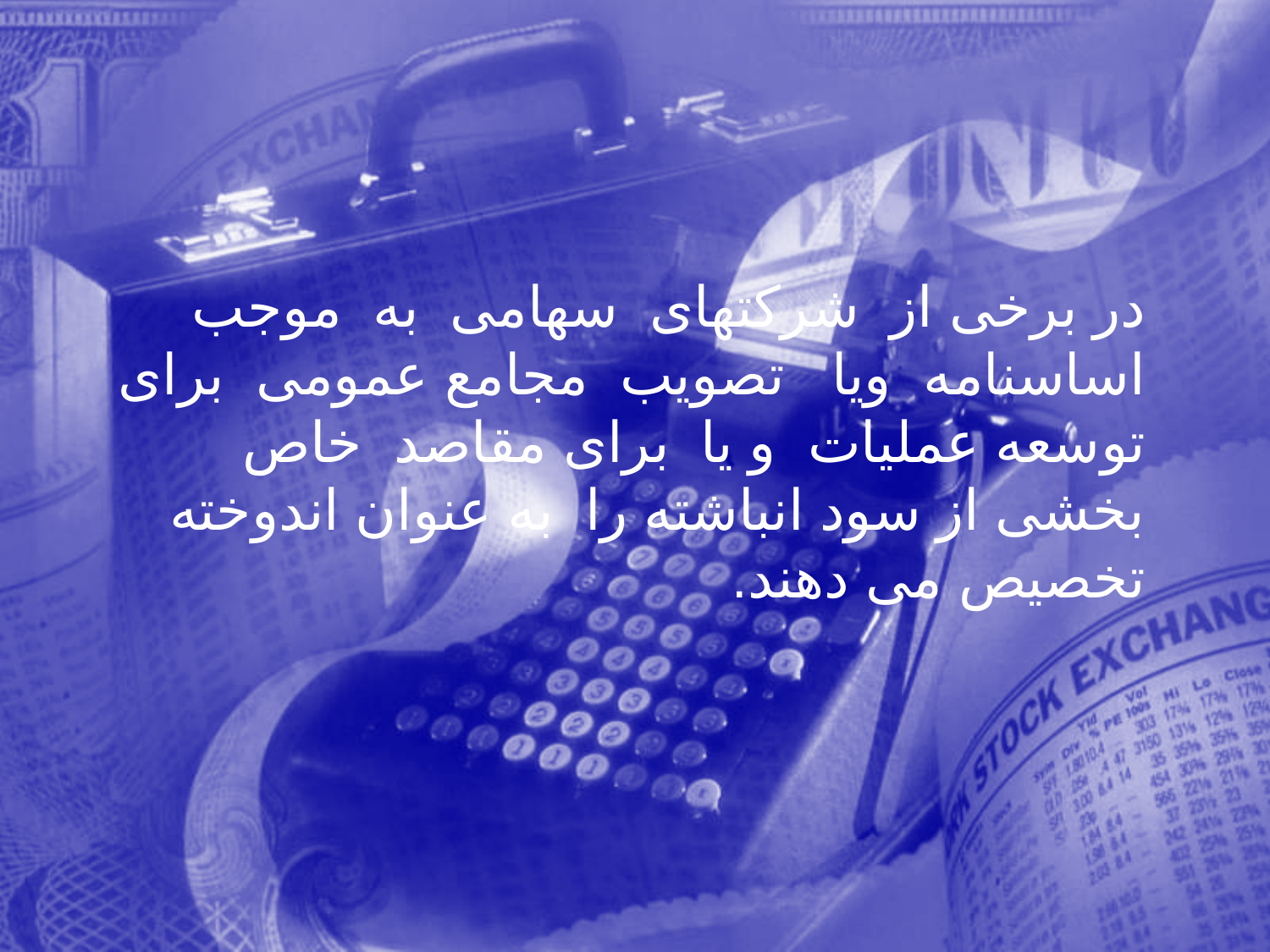

در برخی از  شرکتهای  سهامی  به  موجب  اساسنامه  ويا   تصويب  مجامع عمومی  برای  توسعه عمليات  و يا  برای مقاصد  خاص  بخشی از سود انباشته را  به عنوان اندوخته تخصيص می دهند.
377